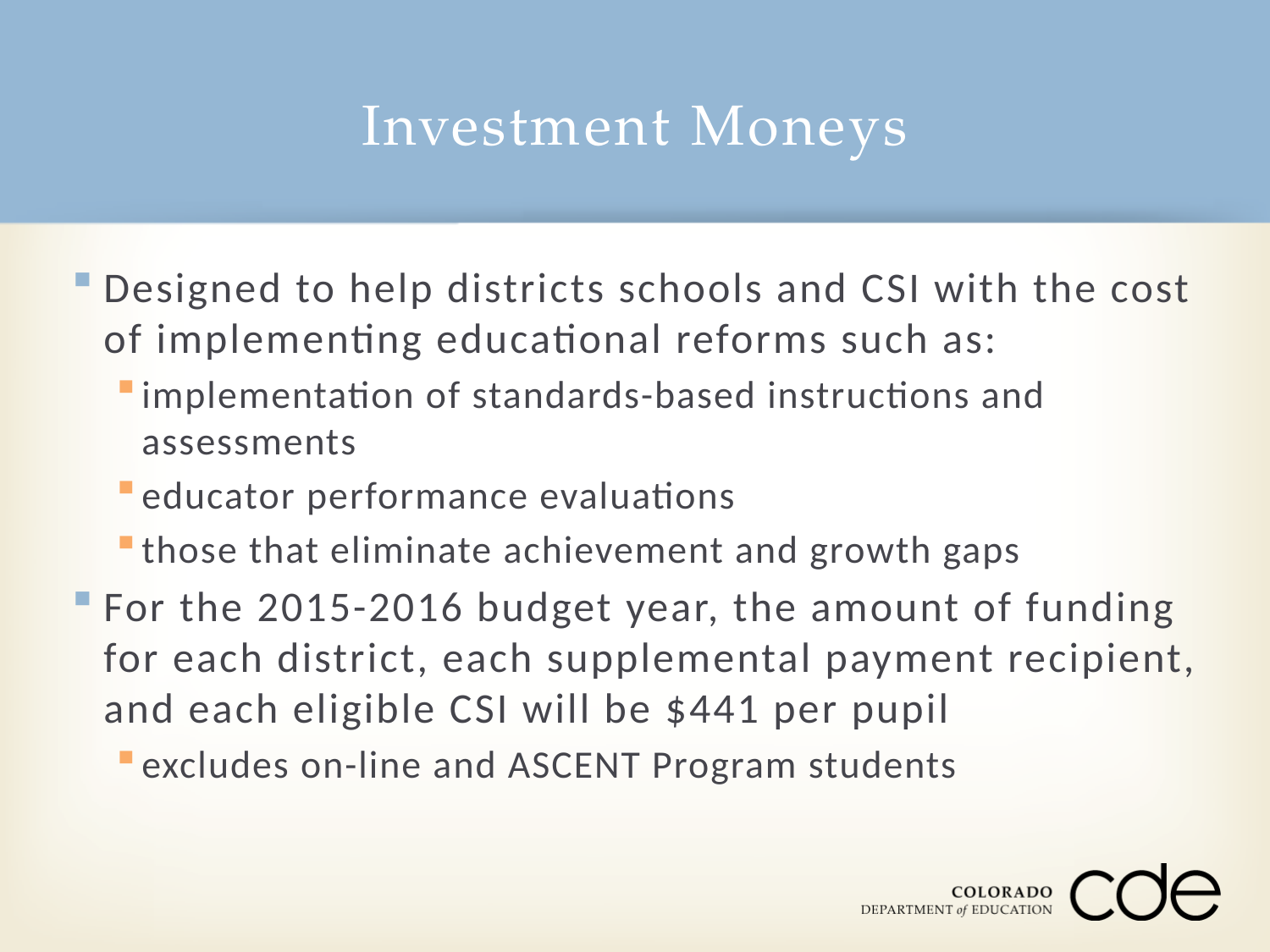

# Investment Moneys
Designed to help districts schools and CSI with the cost of implementing educational reforms such as:
implementation of standards-based instructions and assessments
educator performance evaluations
those that eliminate achievement and growth gaps
For the 2015-2016 budget year, the amount of funding for each district, each supplemental payment recipient, and each eligible CSI will be $441 per pupil
excludes on-line and ASCENT Program students